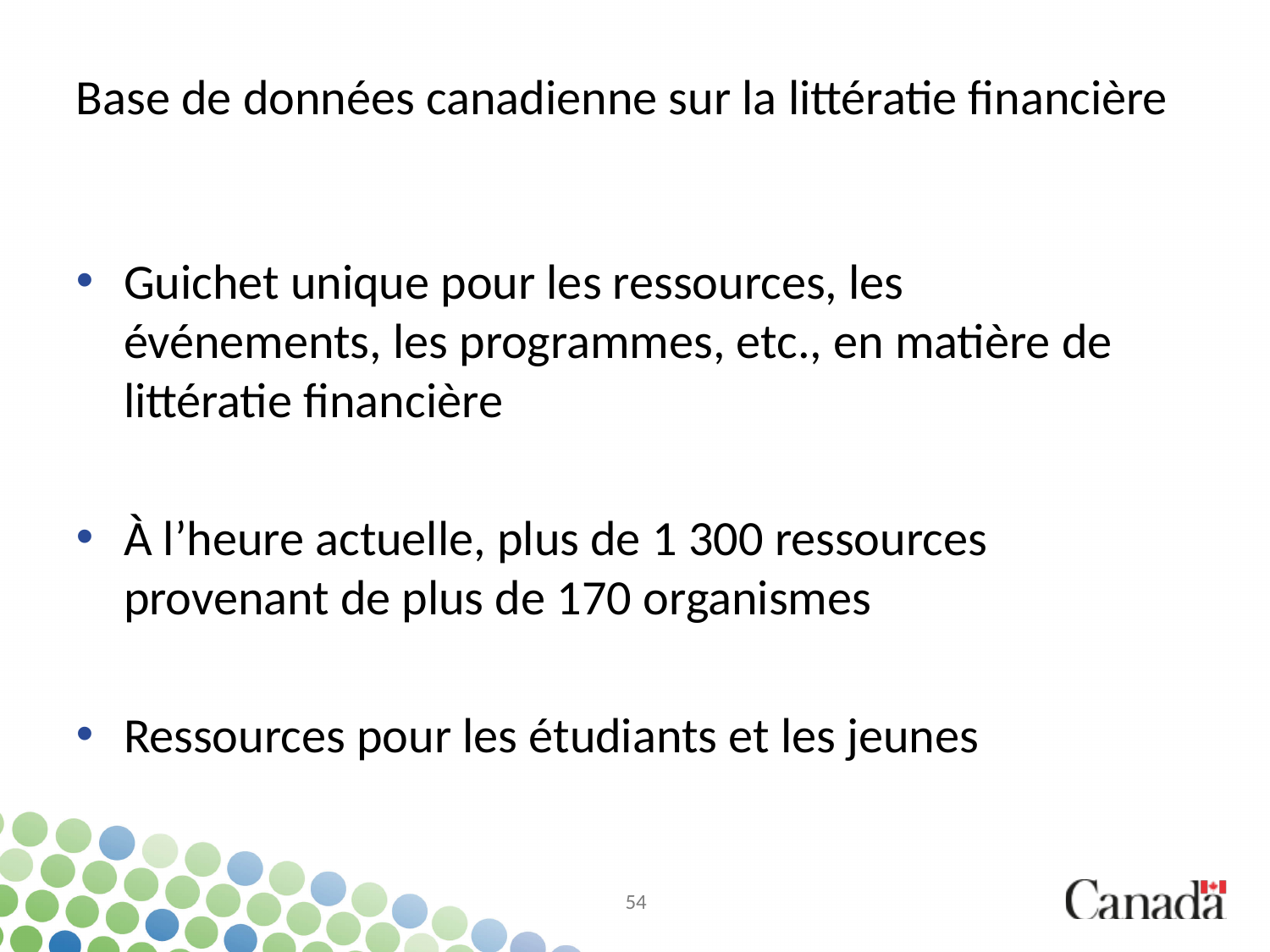

# Base de données canadienne sur la littératie financière
Guichet unique pour les ressources, les événements, les programmes, etc., en matière de littératie financière

À l’heure actuelle, plus de 1 300 ressources provenant de plus de 170 organismes

Ressources pour les étudiants et les jeunes
54